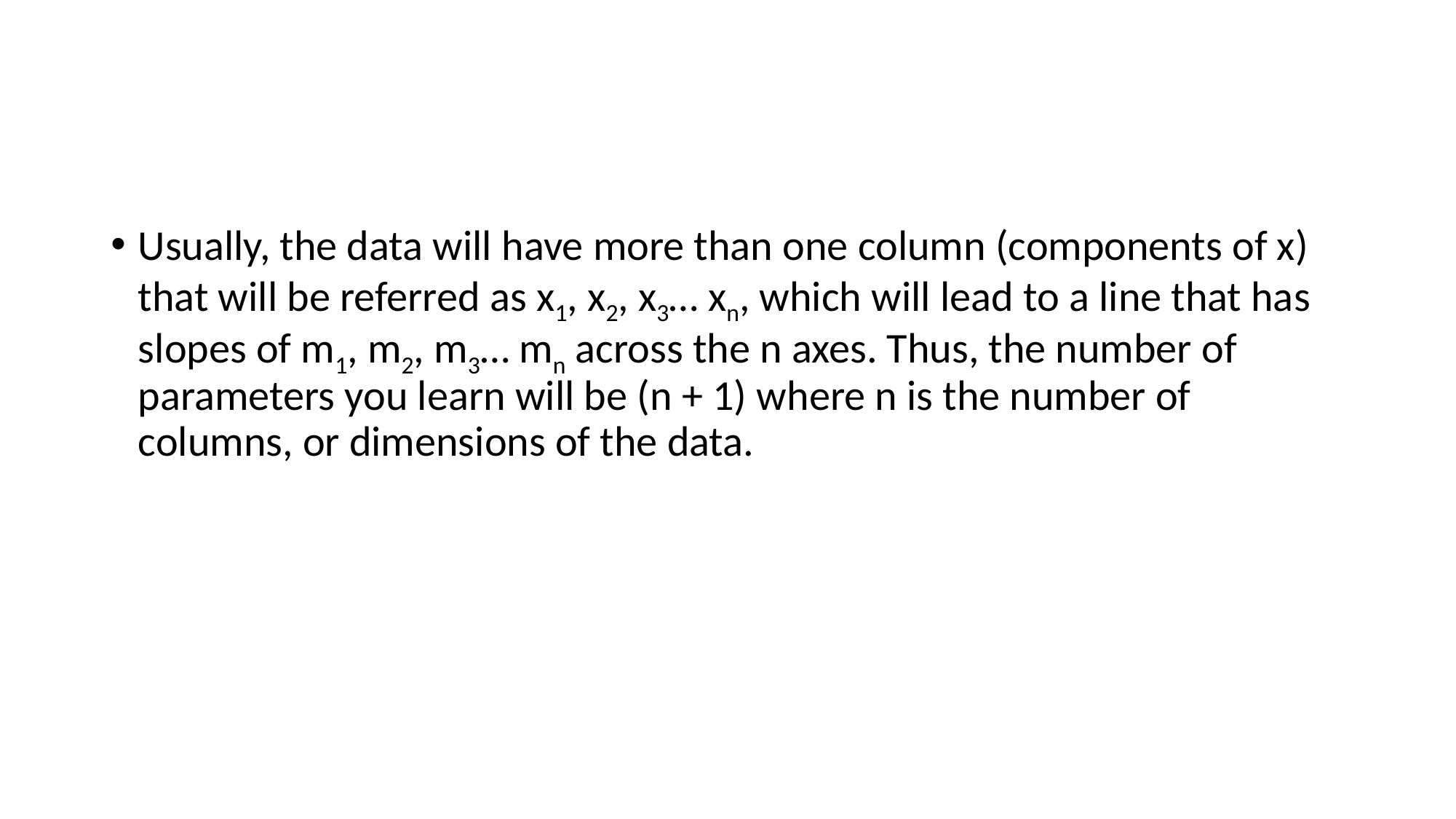

#
Usually, the data will have more than one column (components of x) that will be referred as x1, x2, x3… xn, which will lead to a line that has slopes of m1, m2, m3… mn across the n axes. Thus, the number of parameters you learn will be (n + 1) where n is the number of columns, or dimensions of the data.